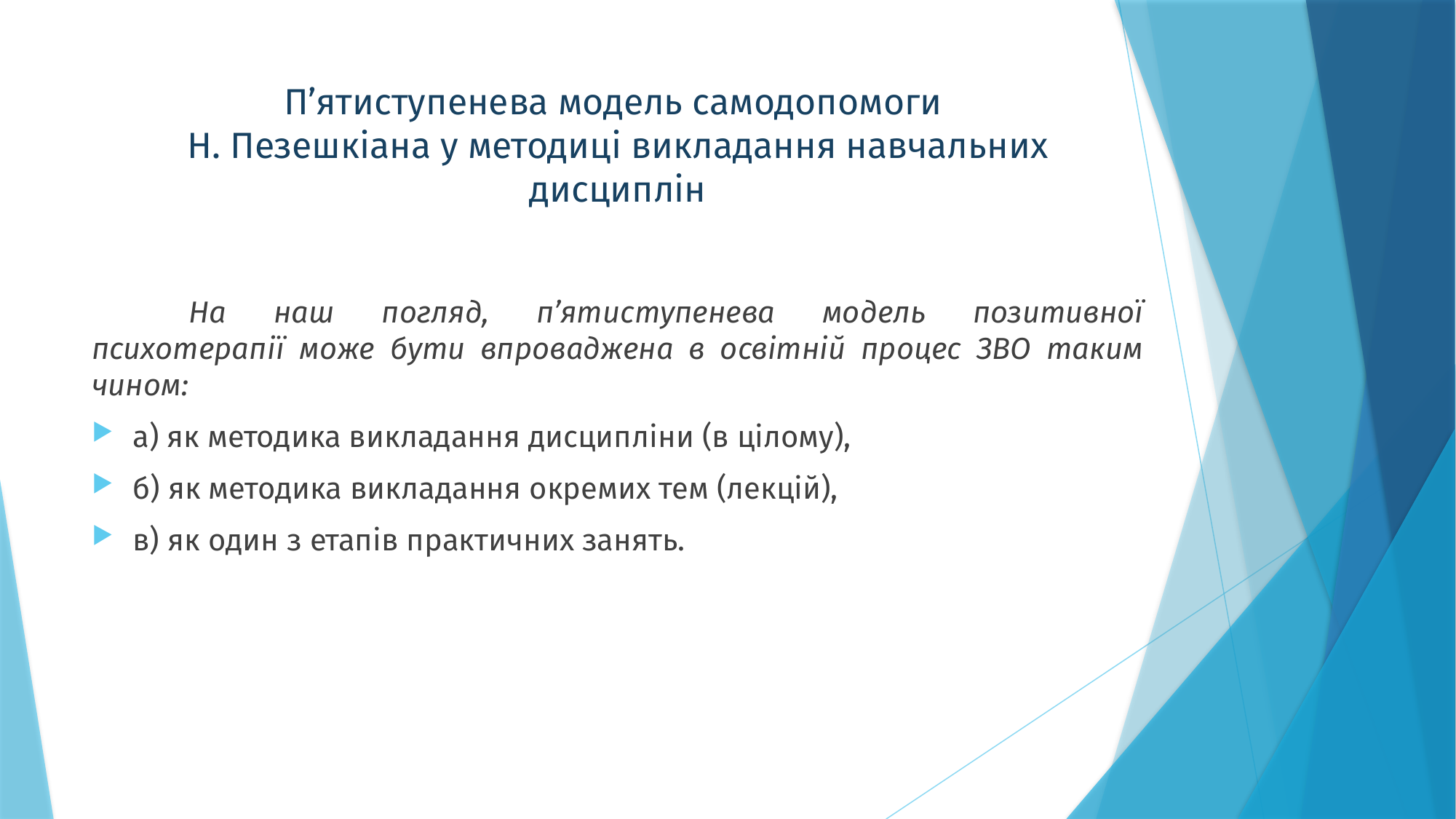

# П’ятиступенева модель самодопомоги Н. Пезешкіана у методиці викладання навчальних дисциплін
На наш погляд, п’ятиступенева модель позитивної психотерапії може бути впроваджена в освітній процес ЗВО таким чином:
а) як методика викладання дисципліни (в цілому),
б) як методика викладання окремих тем (лекцій),
в) як один з етапів практичних занять.